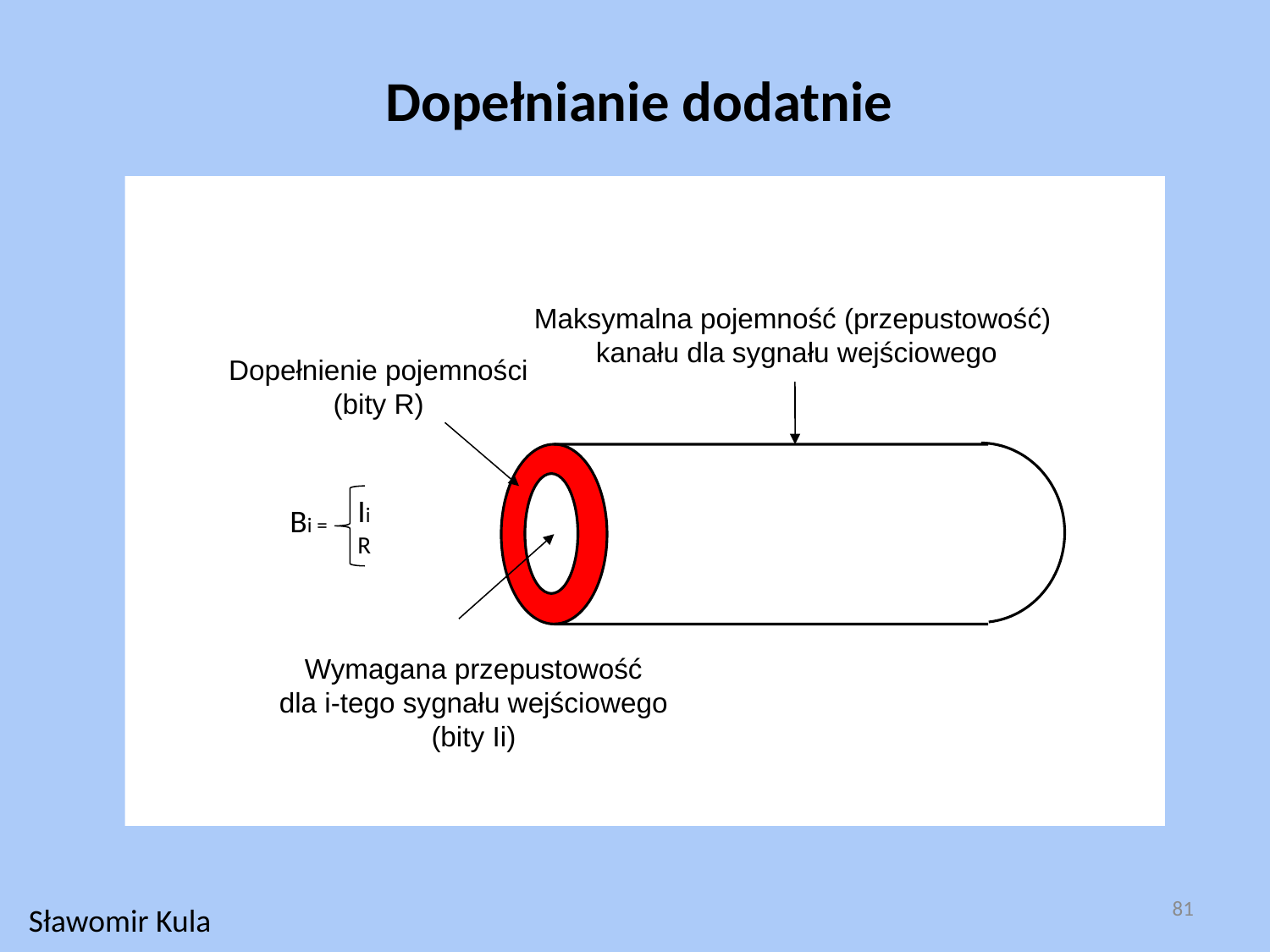

Dopełnianie dodatnie

Maksymalna pojemność (przepustowość)
 kanału dla sygnału wejściowego
Dopełnienie pojemności
(bity R)

Ii
R

Bi =

Wymagana przepustowość
dla i-tego sygnału wejściowego
(bity Ii)
81
Sławomir Kula